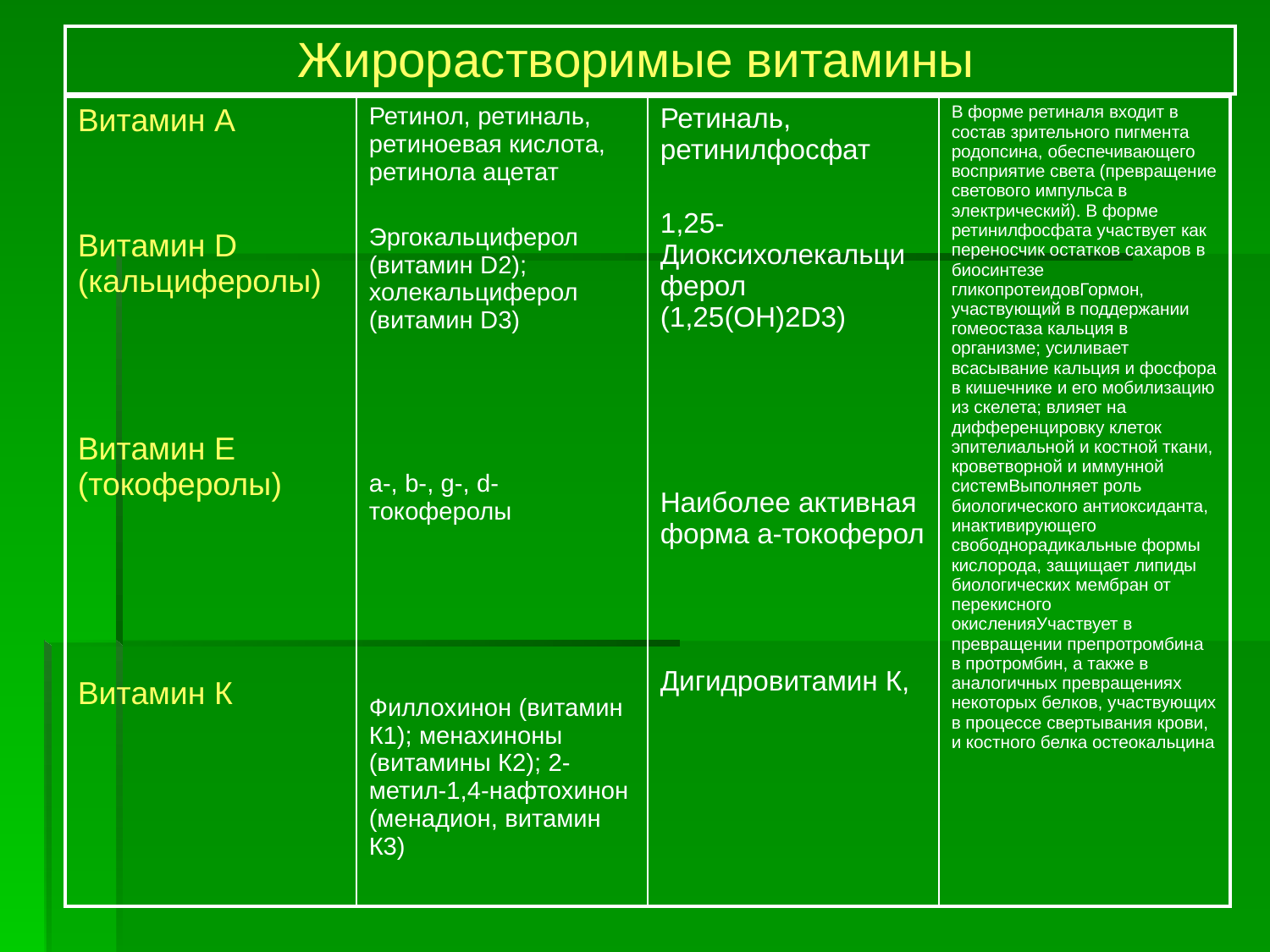

| Жирорастворимые витамины |
| --- |
| Витамин А Витамин D (кальциферолы) Витамин Е (токоферолы) Витамин К | Ретинол, ретиналь, ретиноевая кислота, ретинола ацетат Эргокальциферол (витамин D2); холекальциферол (витамин D3) a-, b-, g-, d-токоферолы Филлохинон (витамин К1); менахиноны (витамины К2); 2-метил-1,4-нафтохинон (менадион, витамин К3) | Ретиналь, ретинилфосфат 1,25-Диоксихолекальциферол (1,25(ОН)2D3) Наиболее активная форма a-токоферол Дигидровитамин К, | В форме ретиналя входит в состав зрительного пигмента родопсина, обеспечивающего восприятие света (превращение светового импульса в электрический). В форме ретинилфосфата участвует как переносчик остатков сахаров в биосинтезе гликопротеидовГормон, участвующий в поддержании гомеостаза кальция в организме; усиливает всасывание кальция и фосфора в кишечнике и его мобилизацию из скелета; влияет на дифференцировку клеток эпителиальной и костной ткани, кроветворной и иммунной системВыполняет роль биологического антиоксиданта, инактивирующего свободнорадикальные формы кислорода, защищает липиды биологических мембран от перекисного окисленияУчаствует в превращении препротромбина в протромбин, а также в аналогичных превращениях некоторых белков, участвующих в процессе свертывания крови, и костного белка остеокальцина |
| --- | --- | --- | --- |